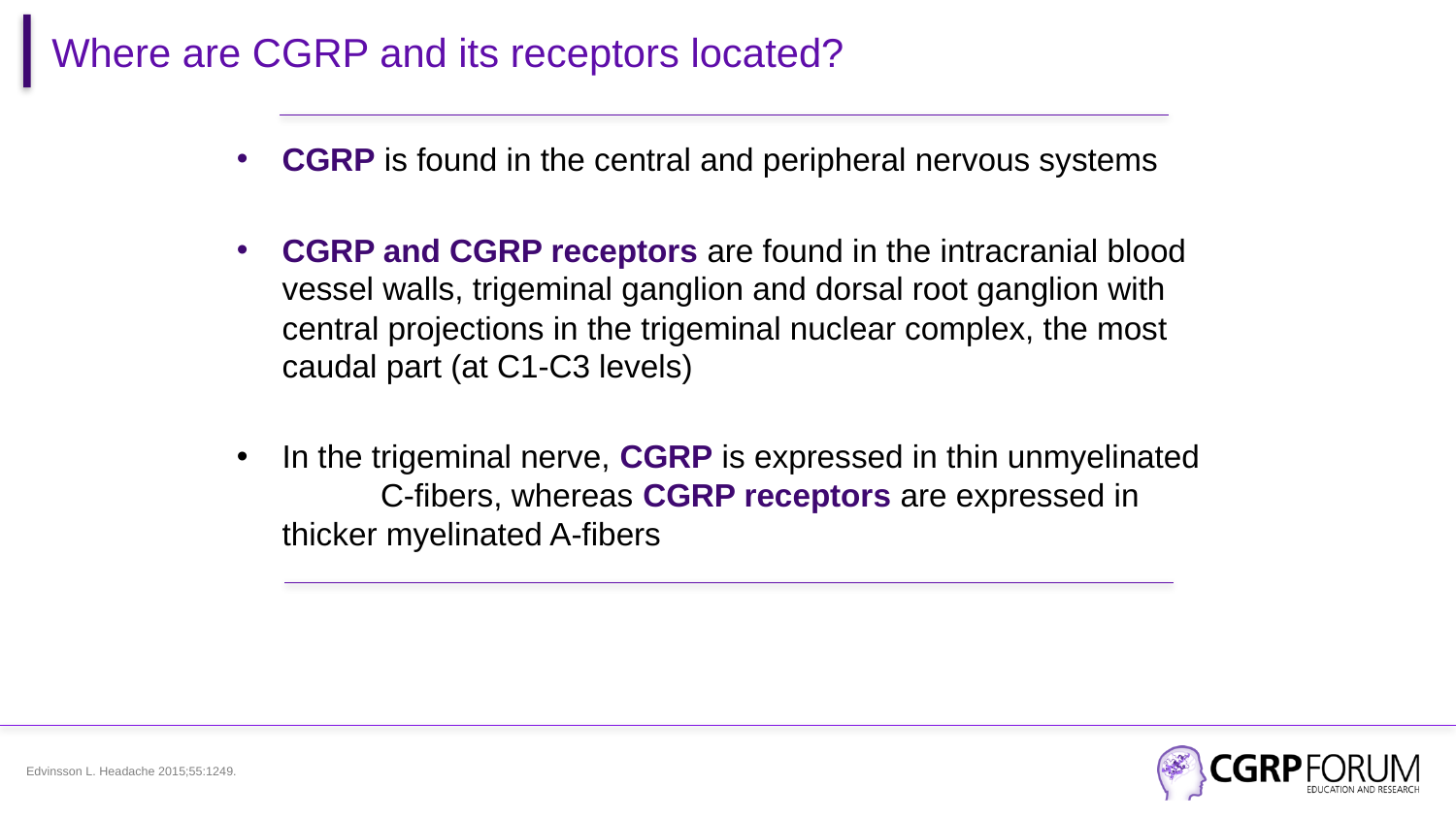

# Where are CGRP and its receptors located?
CGRP is found in the central and peripheral nervous systems

CGRP and CGRP receptors are found in the intracranial blood vessel walls, trigeminal ganglion and dorsal root ganglion with central projections in the trigeminal nuclear complex, the most caudal part (at C1-C3 levels)

In the trigeminal nerve, CGRP is expressed in thin unmyelinated              C-fibers, whereas CGRP receptors are expressed in thicker myelinated A-fibers
Edvinsson L. Headache 2015;55:1249.